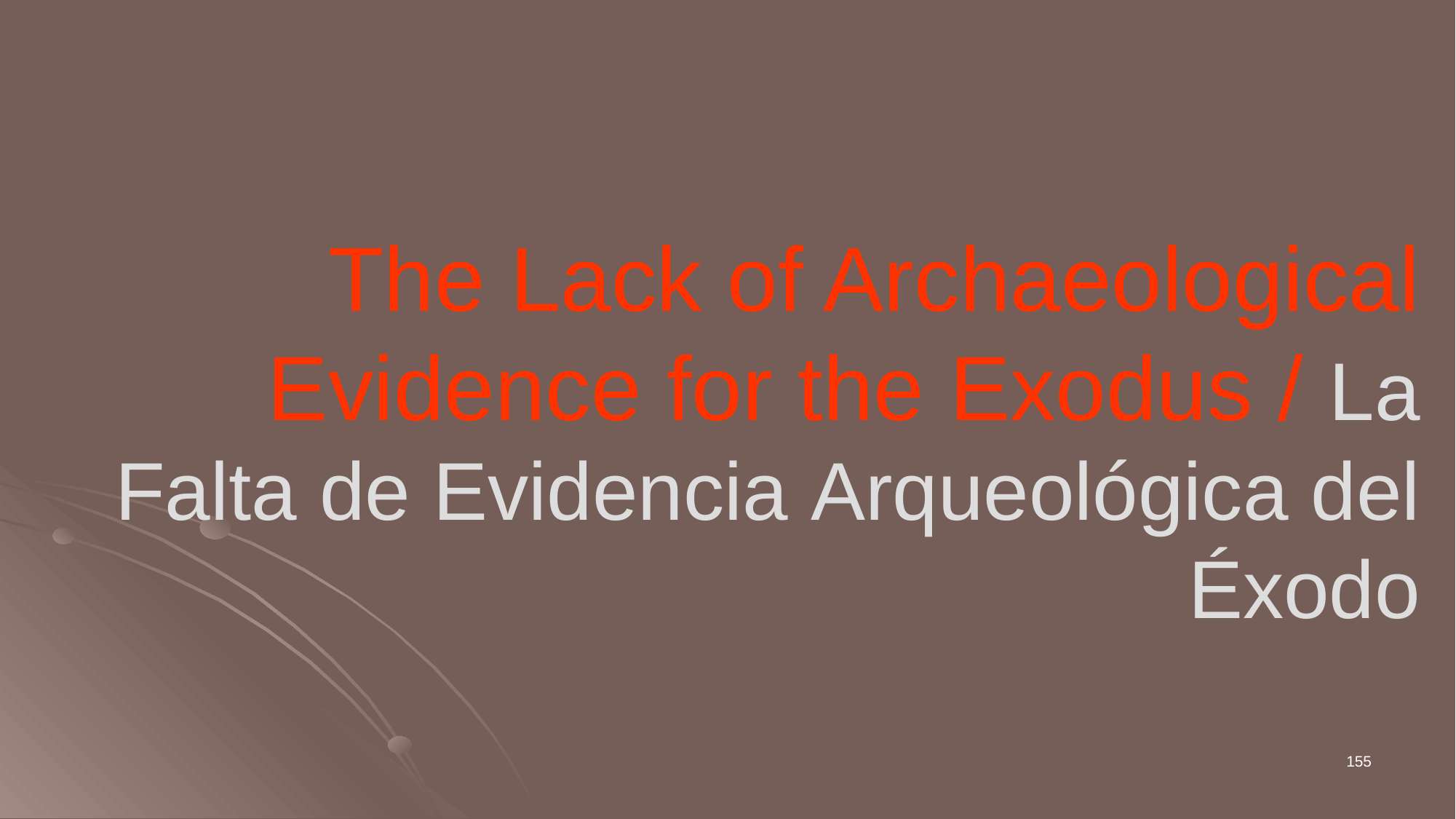

# The Lack of Archaeological Evidence for the Exodus / La Falta de Evidencia Arqueológica del Éxodo
155